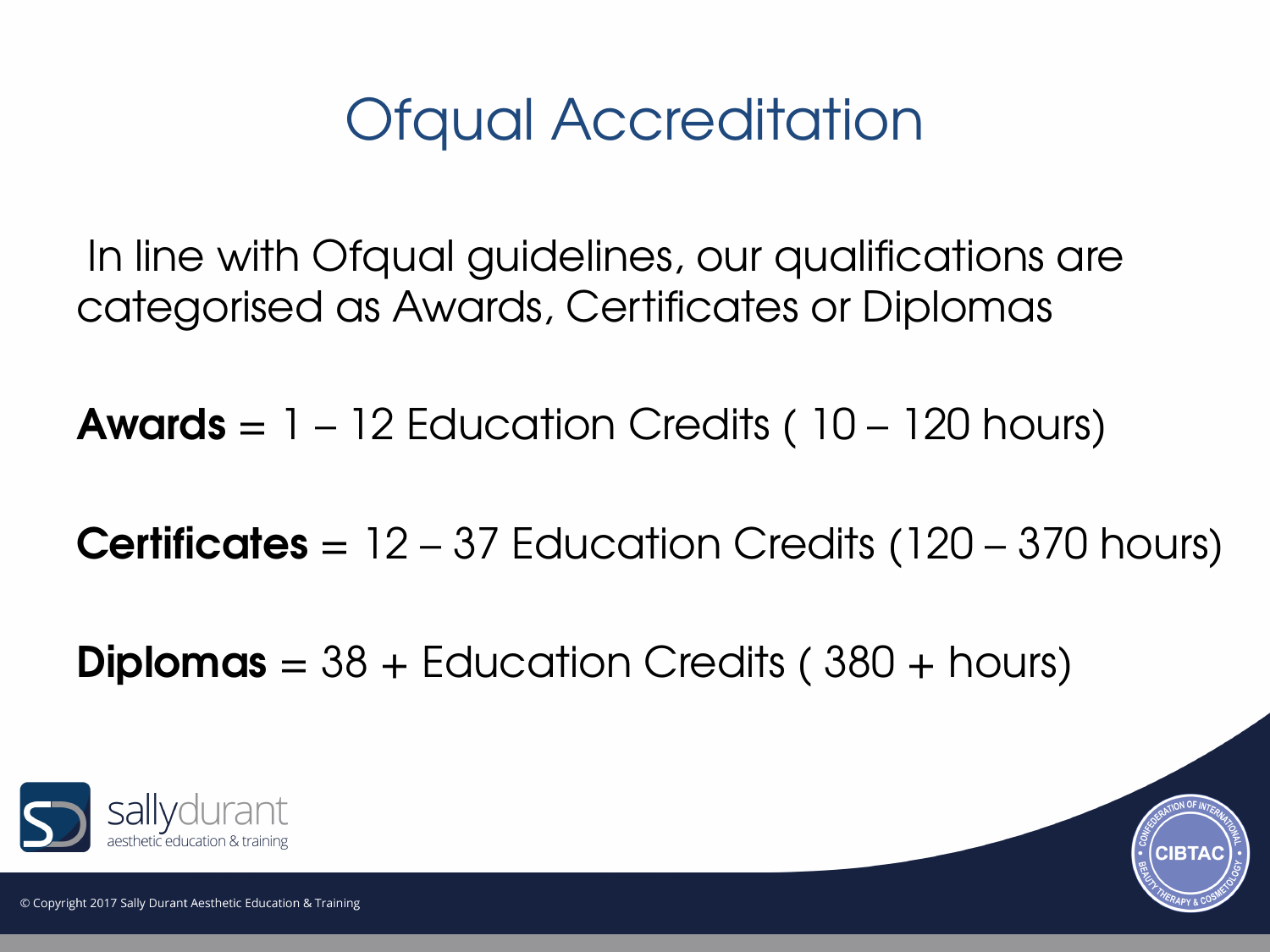

# Ofqual Accreditation
 In line with Ofqual guidelines, our qualifications are categorised as Awards, Certificates or Diplomas

Awards = 1 – 12 Education Credits ( 10 – 120 hours)

Certificates = 12 – 37 Education Credits (120 – 370 hours)

Diplomas = 38 + Education Credits ( 380 + hours)